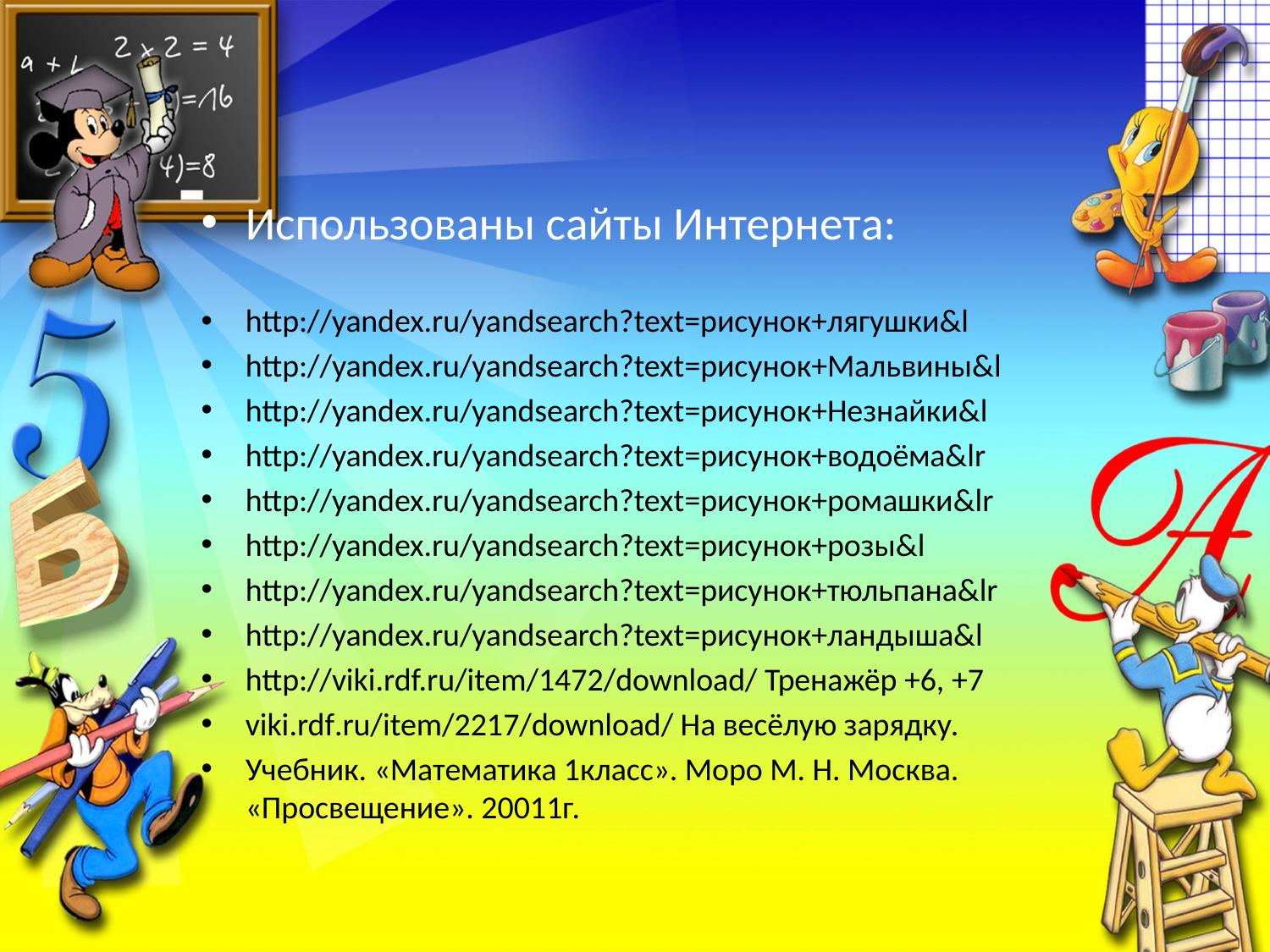

#

Использованы сайты Интернета:

http://yandex.ru/yandsearch?text=рисунок+лягушки&l
http://yandex.ru/yandsearch?text=рисунок+Мальвины&l
http://yandex.ru/yandsearch?text=рисунок+Незнайки&l
http://yandex.ru/yandsearch?text=рисунок+водоёма&lr
http://yandex.ru/yandsearch?text=рисунок+ромашки&lr
http://yandex.ru/yandsearch?text=рисунок+розы&l
http://yandex.ru/yandsearch?text=рисунок+тюльпана&lr
http://yandex.ru/yandsearch?text=рисунок+ландыша&l
http://viki.rdf.ru/item/1472/download/ Тренажёр +6, +7
viki.rdf.ru/item/2217/download/ На весёлую зарядку.
Учебник. «Математика 1класс». Моро М. Н. Москва. «Просвещение». 20011г.